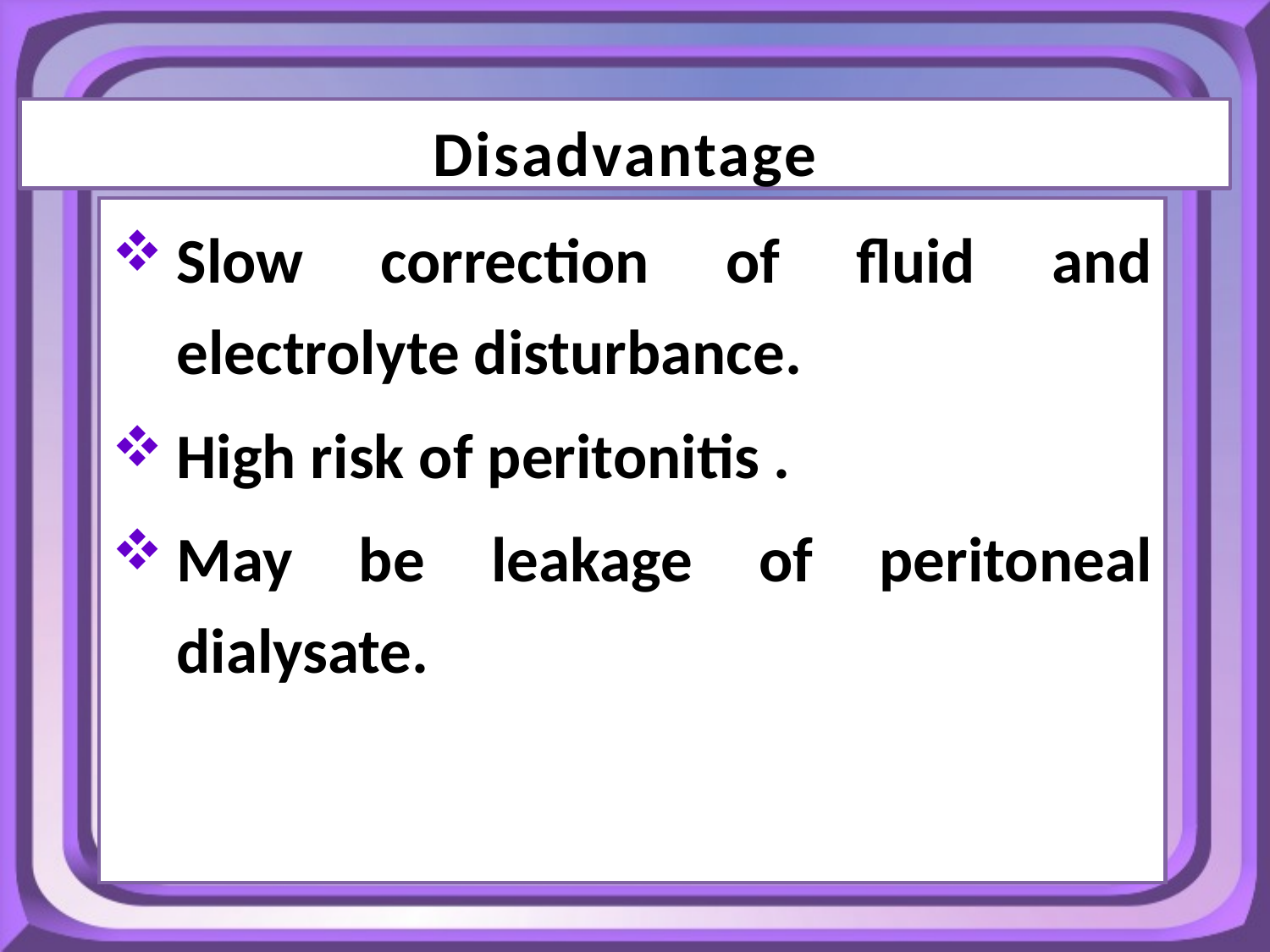

Disadvantage
Slow correction of fluid and electrolyte disturbance.
High risk of peritonitis .
May be leakage of peritoneal dialysate.